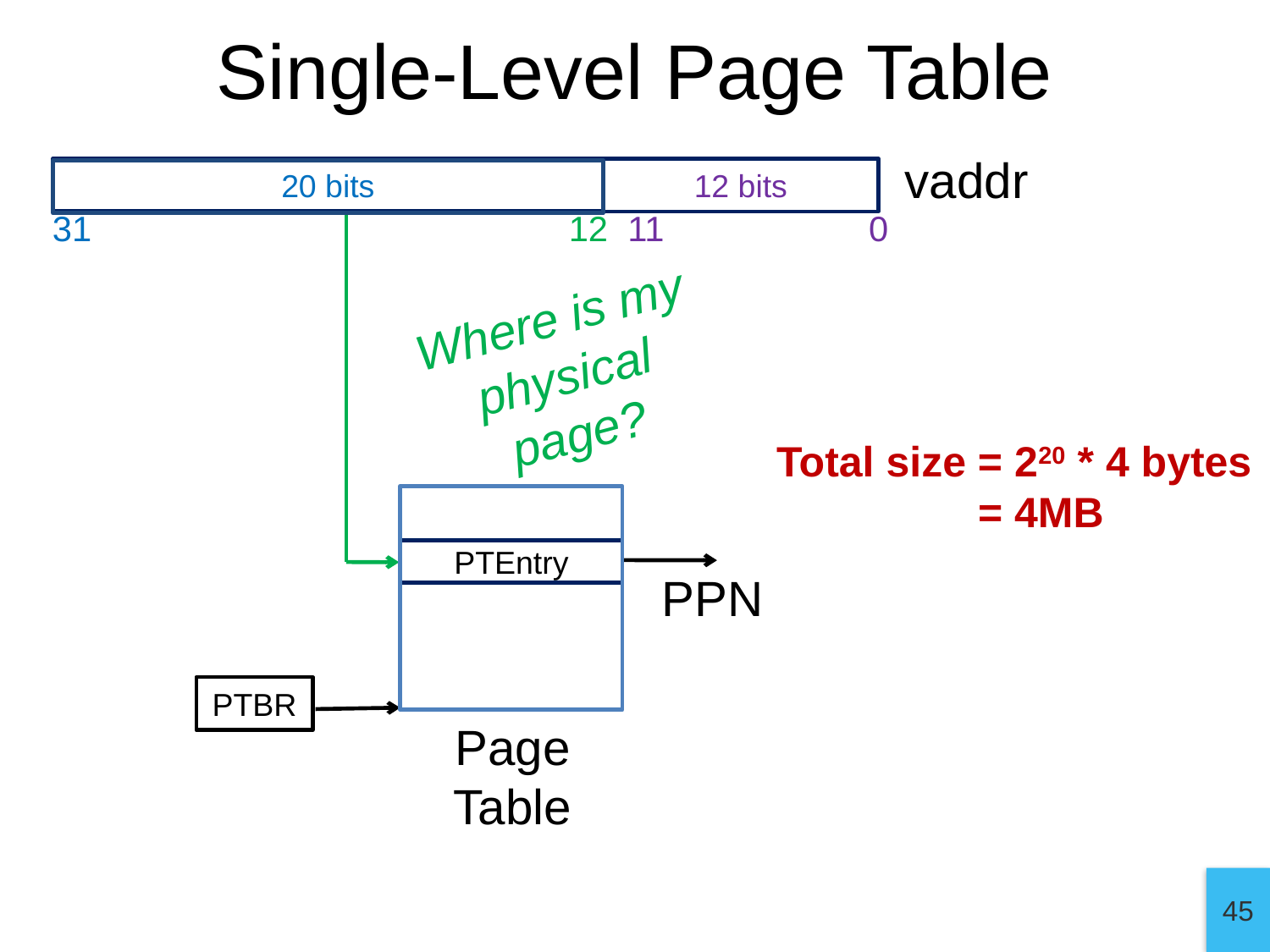

Single-Level Page Table
vaddr
20 bits
12 bits

31                                                 12  11                     0
Where is my physical page?
Total size = 220 * 4 bytes
                 = 4MB

PTEntry
PPN
PTBR
Page Table
45